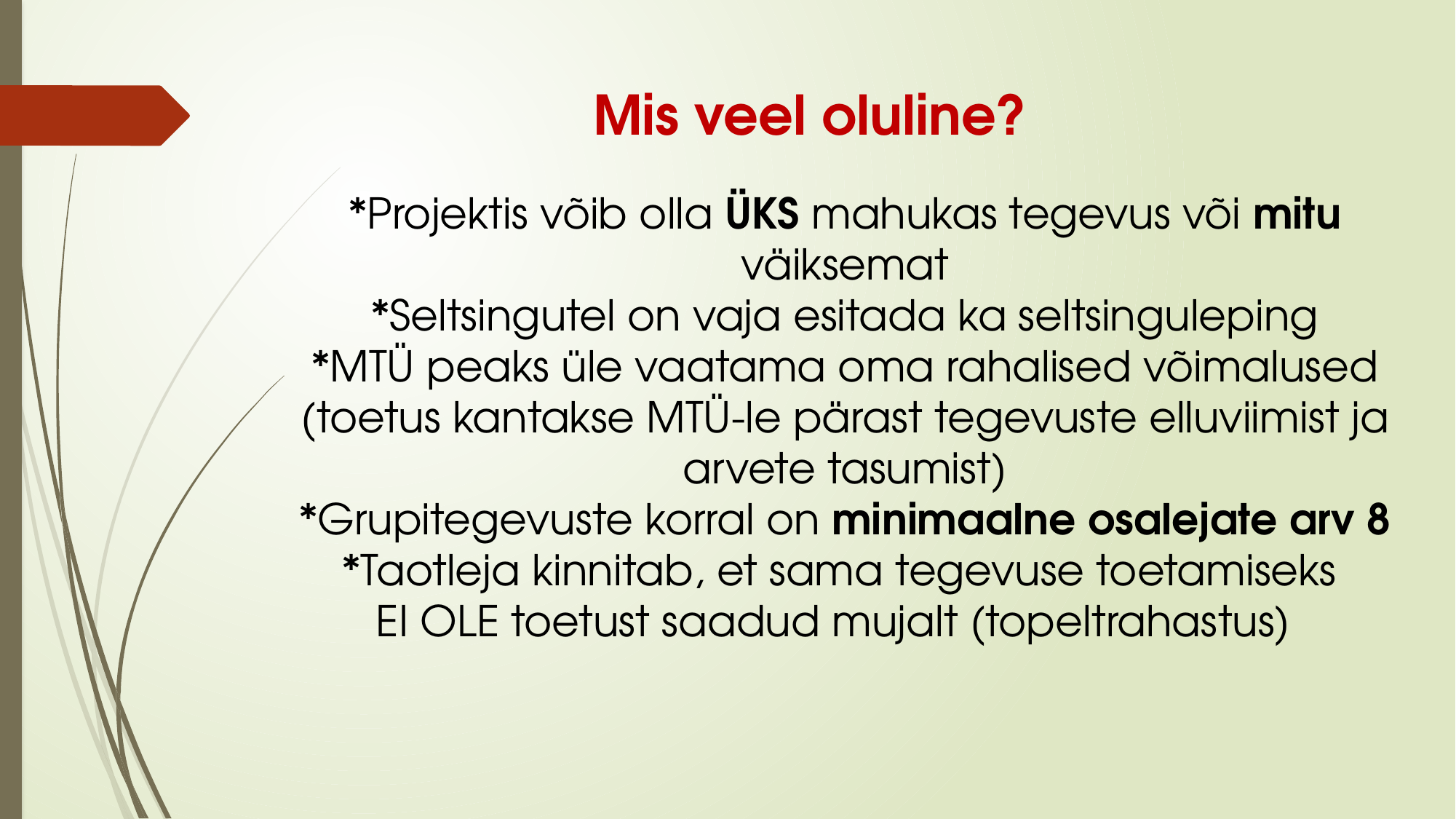

# Mis veel oluline?
*Projektis võib olla ÜKS mahukas tegevus või mitu väiksemat
*Seltsingutel on vaja esitada ka seltsinguleping
*MTÜ peaks üle vaatama oma rahalised võimalused (toetus kantakse MTÜ-le pärast tegevuste elluviimist ja arvete tasumist)
*Grupitegevuste korral on minimaalne osalejate arv 8
*Taotleja kinnitab, et sama tegevuse toetamiseks
EI OLE toetust saadud mujalt (topeltrahastus)